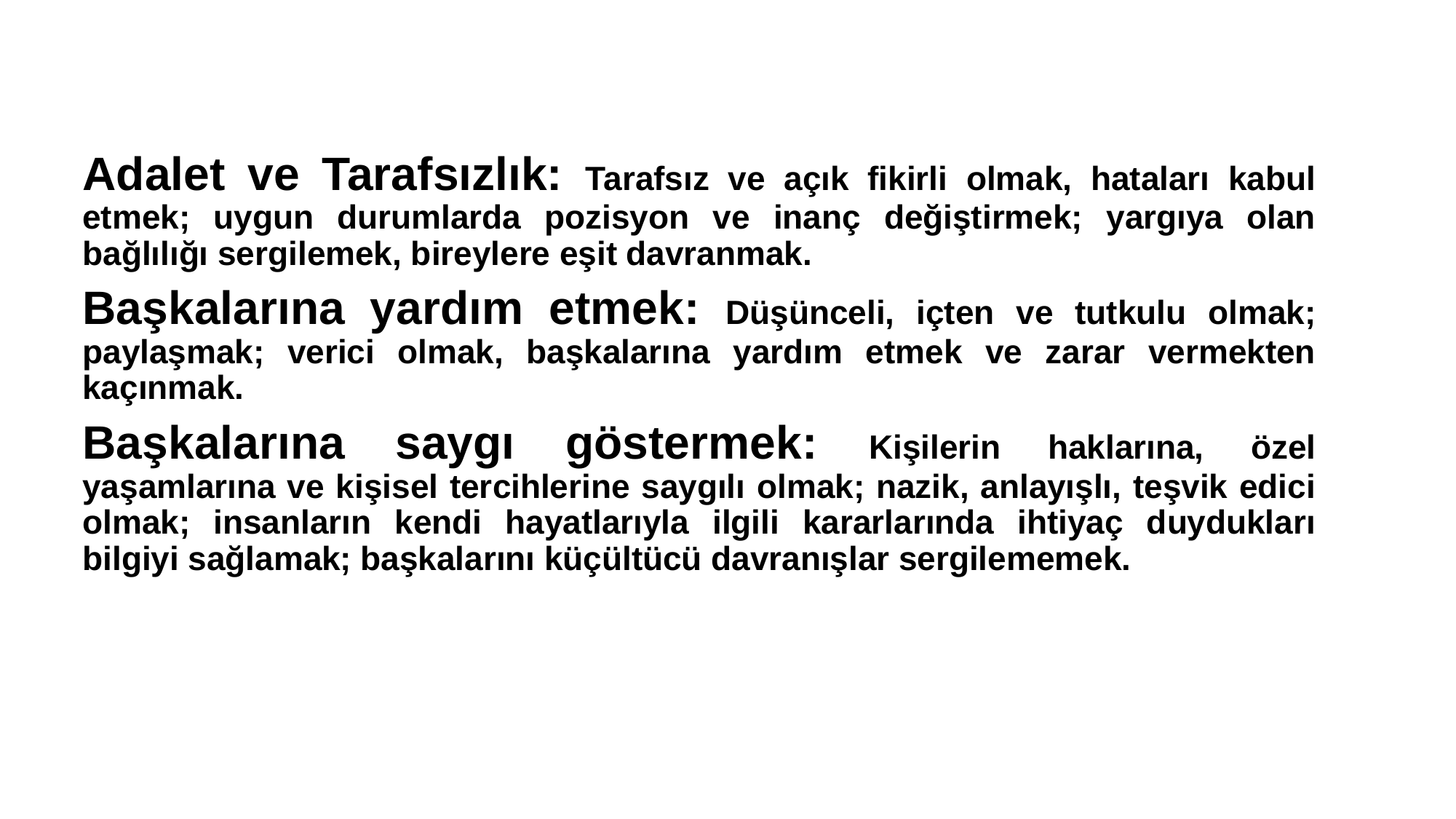

Adalet ve Tarafsızlık: Tarafsız ve açık fikirli olmak, hataları kabul etmek; uygun durumlarda pozisyon ve inanç değiştirmek; yargıya olan bağlılığı sergilemek, bireylere eşit davranmak.
Başkalarına yardım etmek: Düşünceli, içten ve tutkulu olmak; paylaşmak; verici olmak, başkalarına yardım etmek ve zarar vermekten kaçınmak.
Başkalarına saygı göstermek: Kişilerin haklarına, özel yaşamlarına ve kişisel tercihlerine saygılı olmak; nazik, anlayışlı, teşvik edici olmak; insanların kendi hayatlarıyla ilgili kararlarında ihtiyaç duydukları bilgiyi sağlamak; başkalarını küçültücü davranışlar sergilememek.